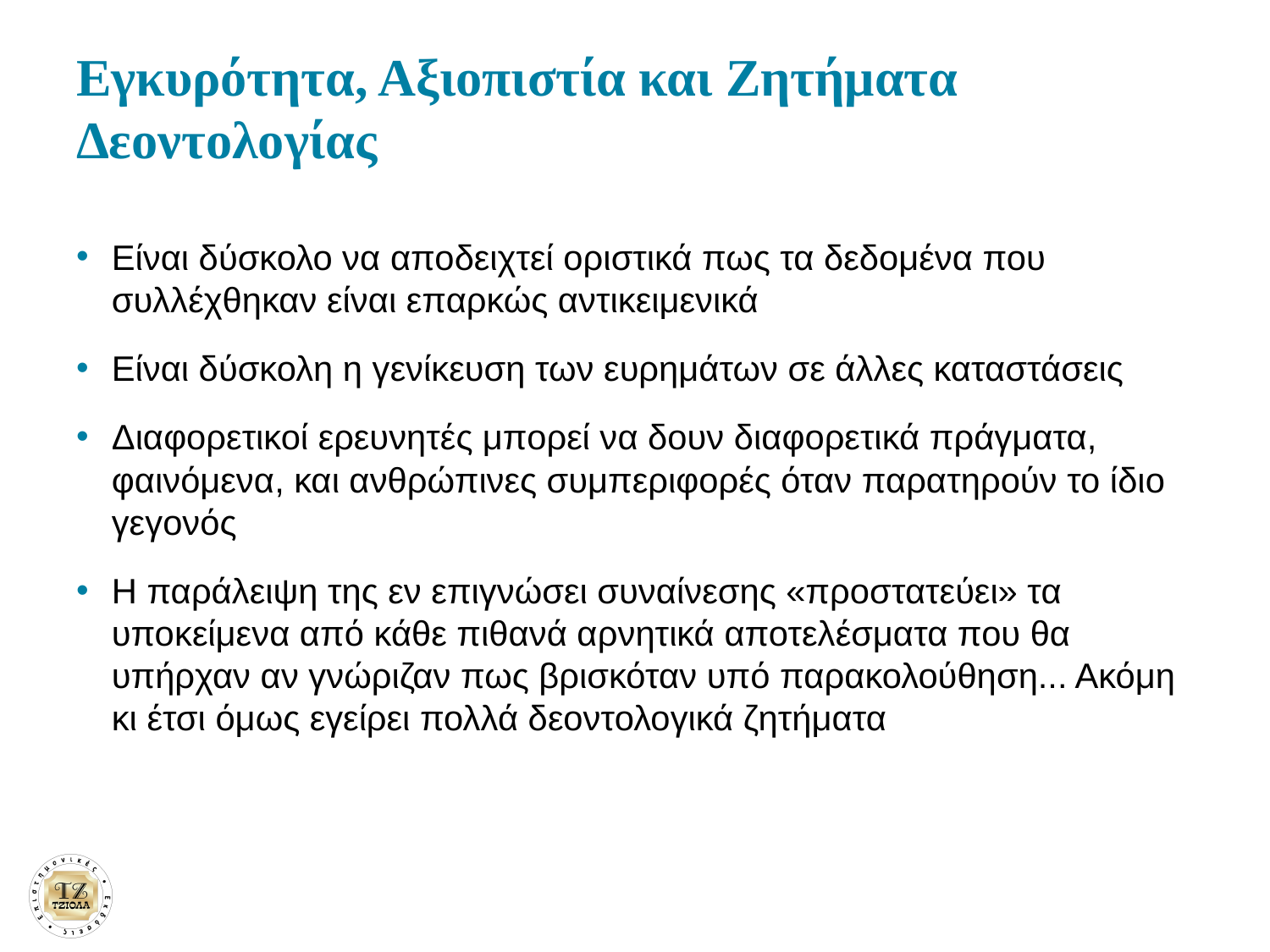

# Εγκυρότητα, Αξιοπιστία και Ζητήματα Δεοντολογίας
Είναι δύσκολο να αποδειχτεί οριστικά πως τα δεδομένα που συλλέχθηκαν είναι επαρκώς αντικειμενικά
Είναι δύσκολη η γενίκευση των ευρημάτων σε άλλες καταστάσεις
Διαφορετικοί ερευνητές μπορεί να δουν διαφορετικά πράγματα, φαινόμενα, και ανθρώπινες συμπεριφορές όταν παρατηρούν το ίδιο γεγονός
Η παράλειψη της εν επιγνώσει συναίνεσης «προστατεύει» τα υποκείμενα από κάθε πιθανά αρνητικά αποτελέσματα που θα υπήρχαν αν γνώριζαν πως βρισκόταν υπό παρακολούθηση... Ακόμη κι έτσι όμως εγείρει πολλά δεοντολογικά ζητήματα